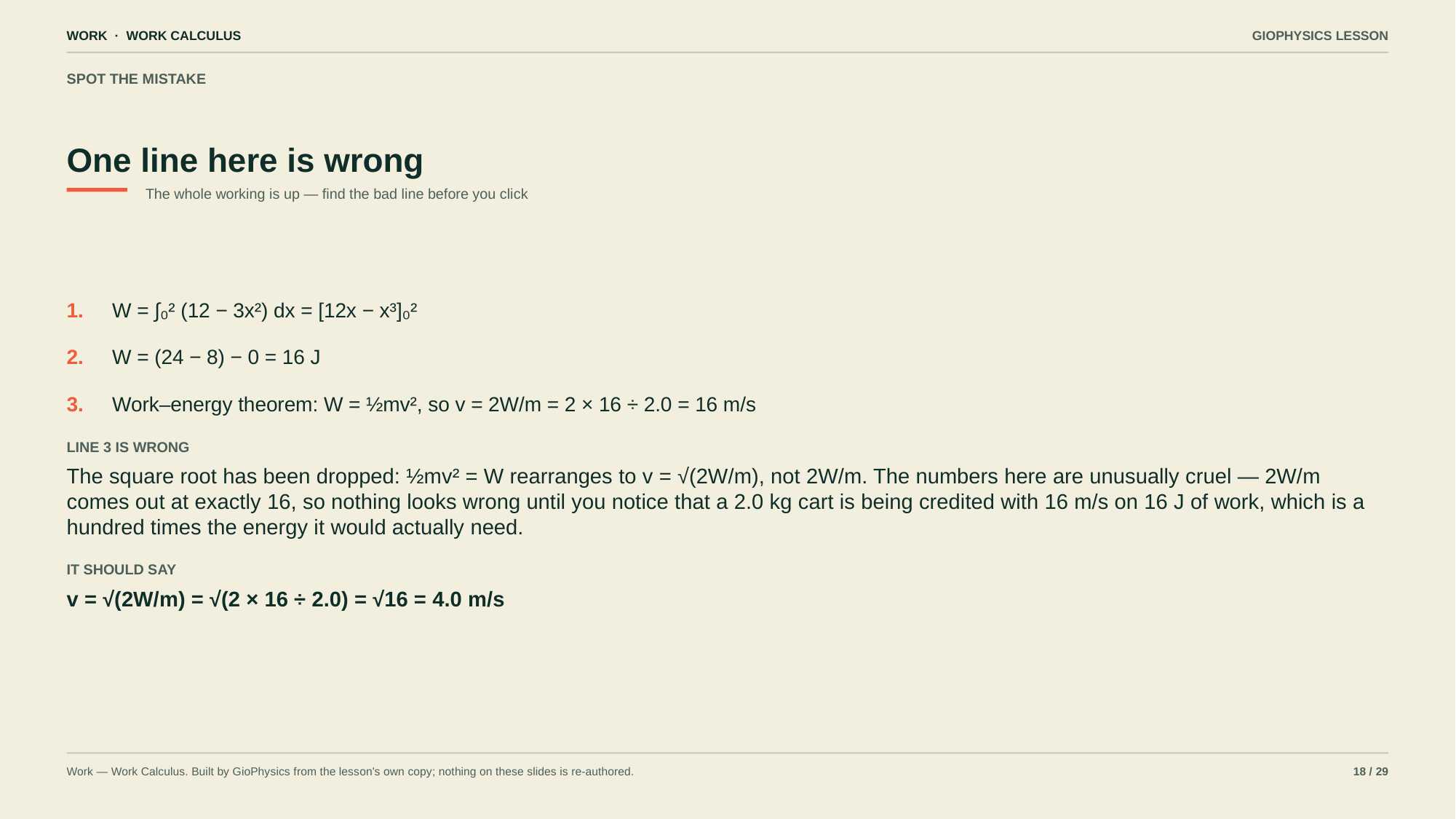

WORK  ·  WORK CALCULUS
GIOPHYSICS LESSON

SPOT THE MISTAKE
One line here is wrong
The whole working is up — find the bad line before you click

1.
W = ∫₀² (12 − 3x²) dx = [12x − x³]₀²
2.
W = (24 − 8) − 0 = 16 J
3.
Work–energy theorem: W = ½mv², so v = 2W/m = 2 × 16 ÷ 2.0 = 16 m/s
LINE 3 IS WRONG
The square root has been dropped: ½mv² = W rearranges to v = √(2W/m), not 2W/m. The numbers here are unusually cruel — 2W/m comes out at exactly 16, so nothing looks wrong until you notice that a 2.0 kg cart is being credited with 16 m/s on 16 J of work, which is a hundred times the energy it would actually need.
IT SHOULD SAY
v = √(2W/m) = √(2 × 16 ÷ 2.0) = √16 = 4.0 m/s

Work — Work Calculus. Built by GioPhysics from the lesson's own copy; nothing on these slides is re-authored.
18 / 29